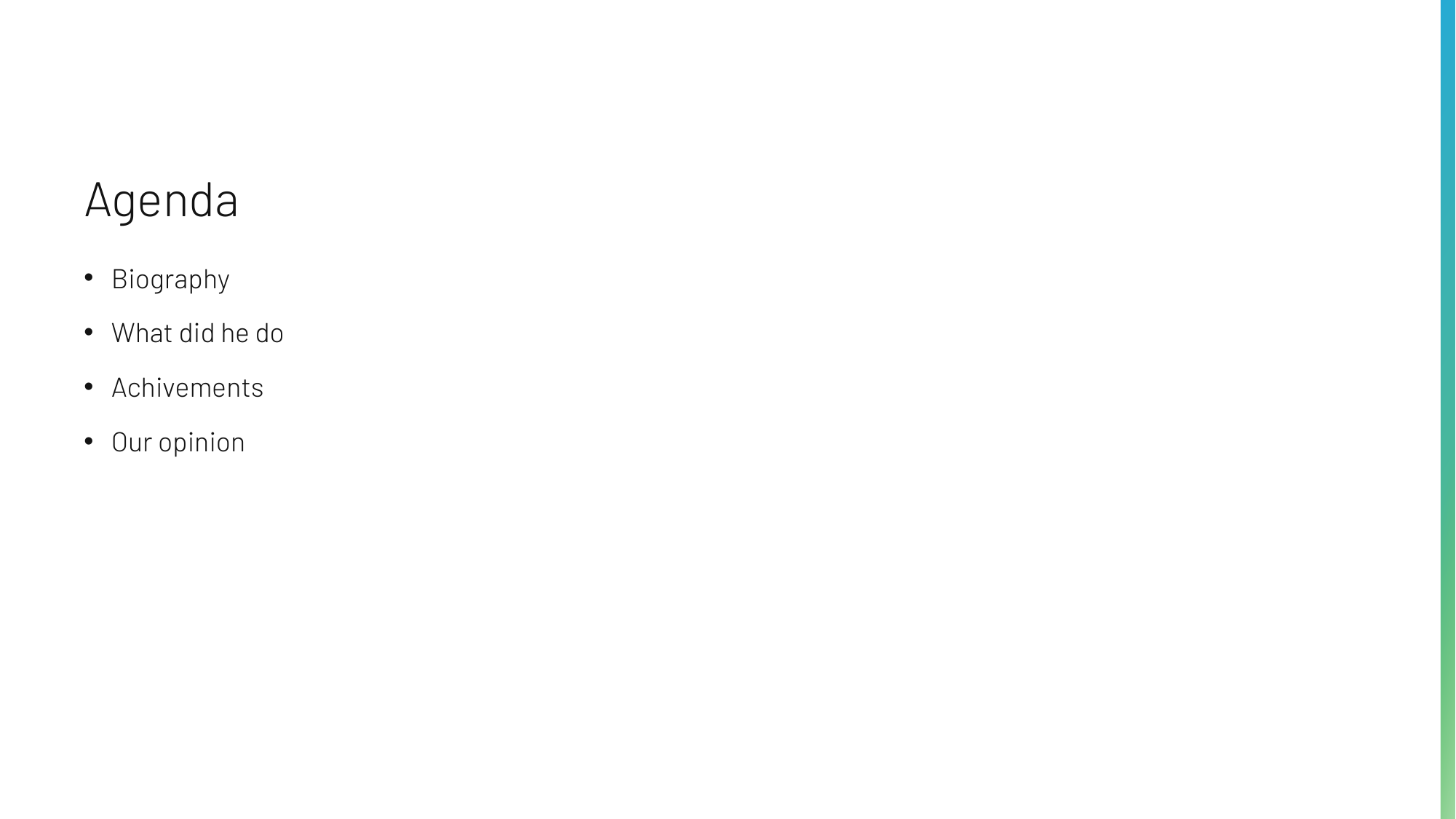

# Agenda
Biography
What did he do
Achivements
Our opinion